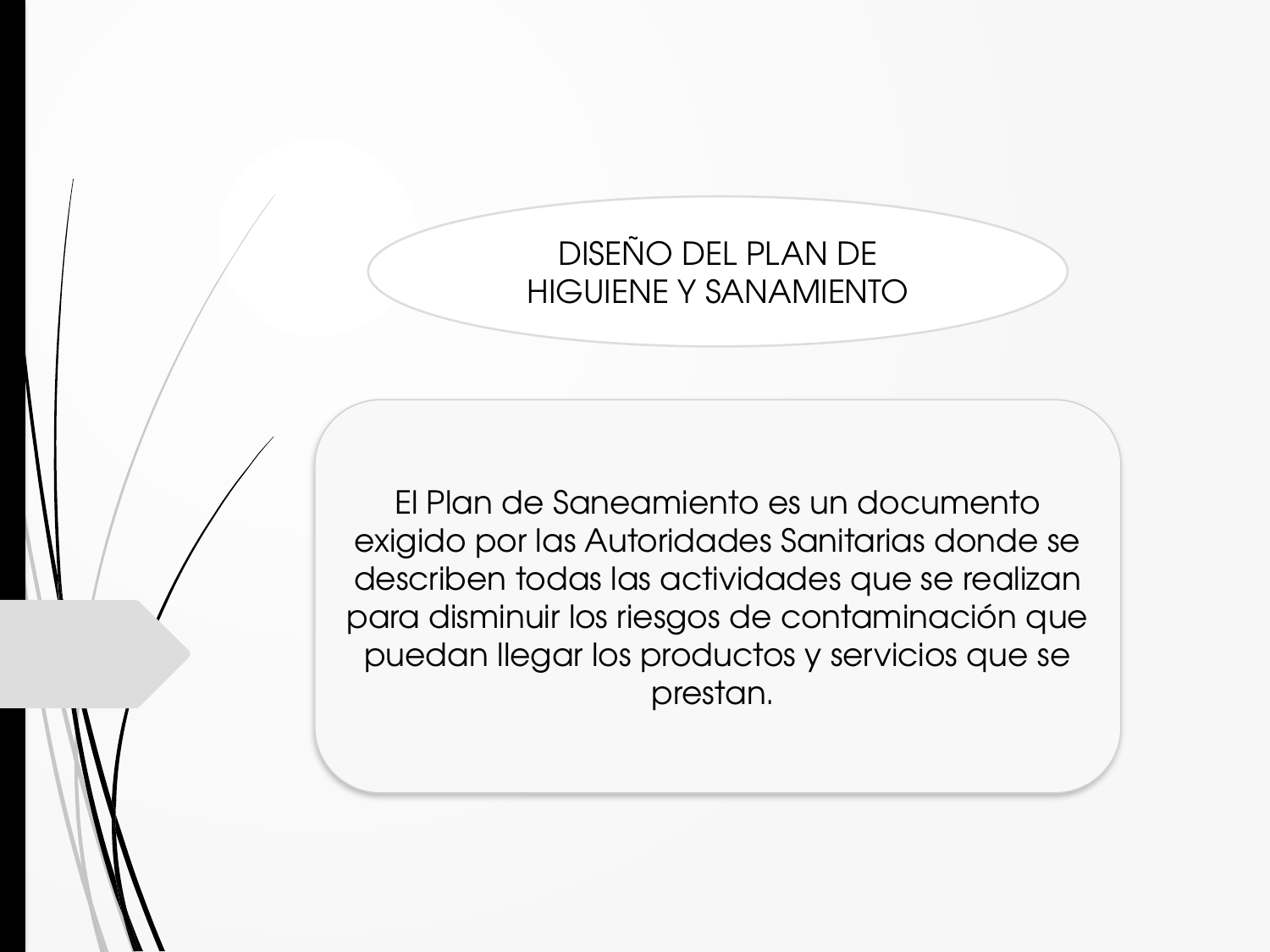

DISEÑO DEL PLAN DE HIGUIENE Y SANAMIENTO
El Plan de Saneamiento es un documento exigido por las Autoridades Sanitarias donde se describen todas las actividades que se realizan para disminuir los riesgos de contaminación que puedan llegar los productos y servicios que se prestan.